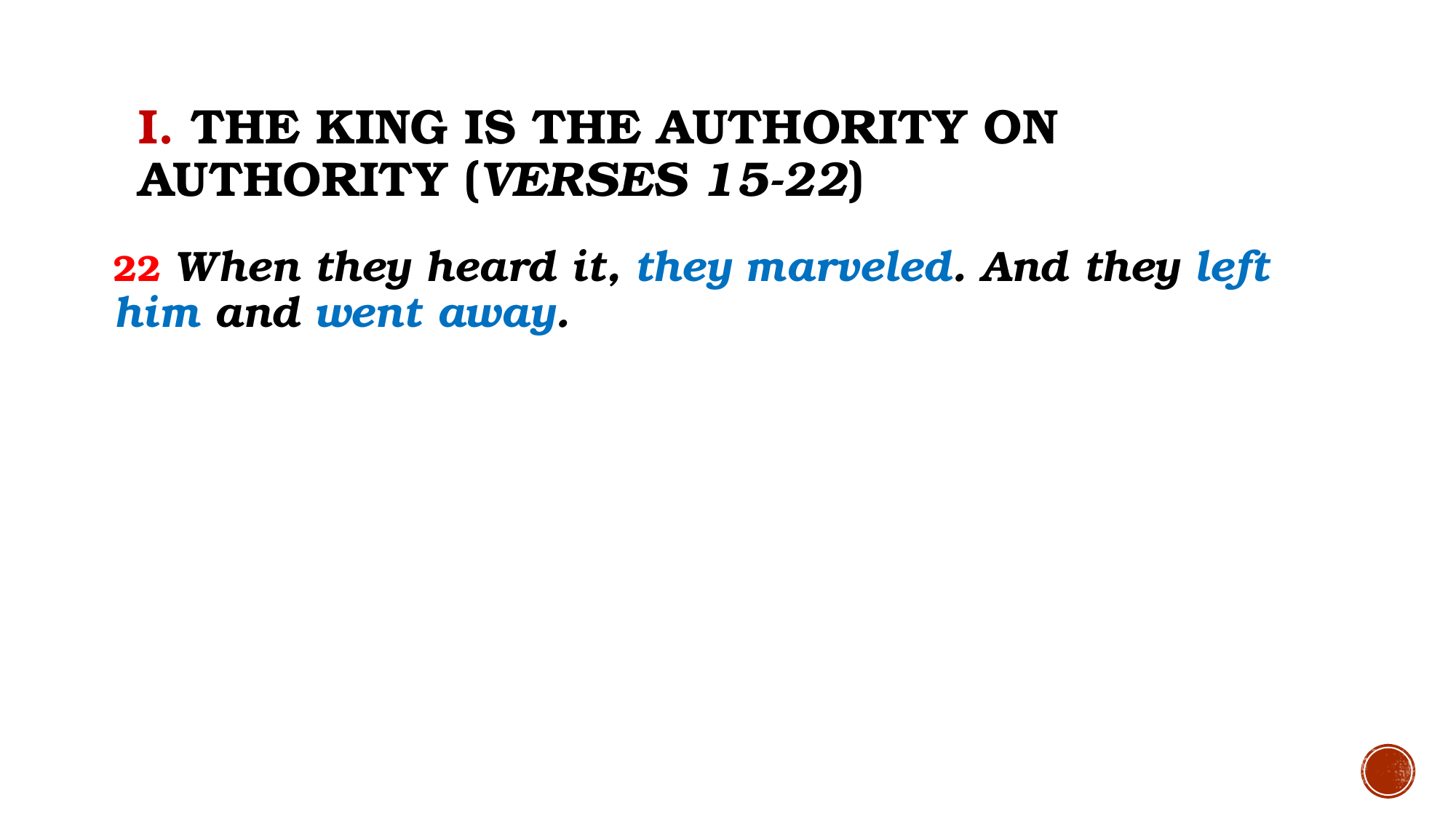

# I. The King is THE authority on authority (verses 15-22)
22 When they heard it, they marveled. And they left him and went away.